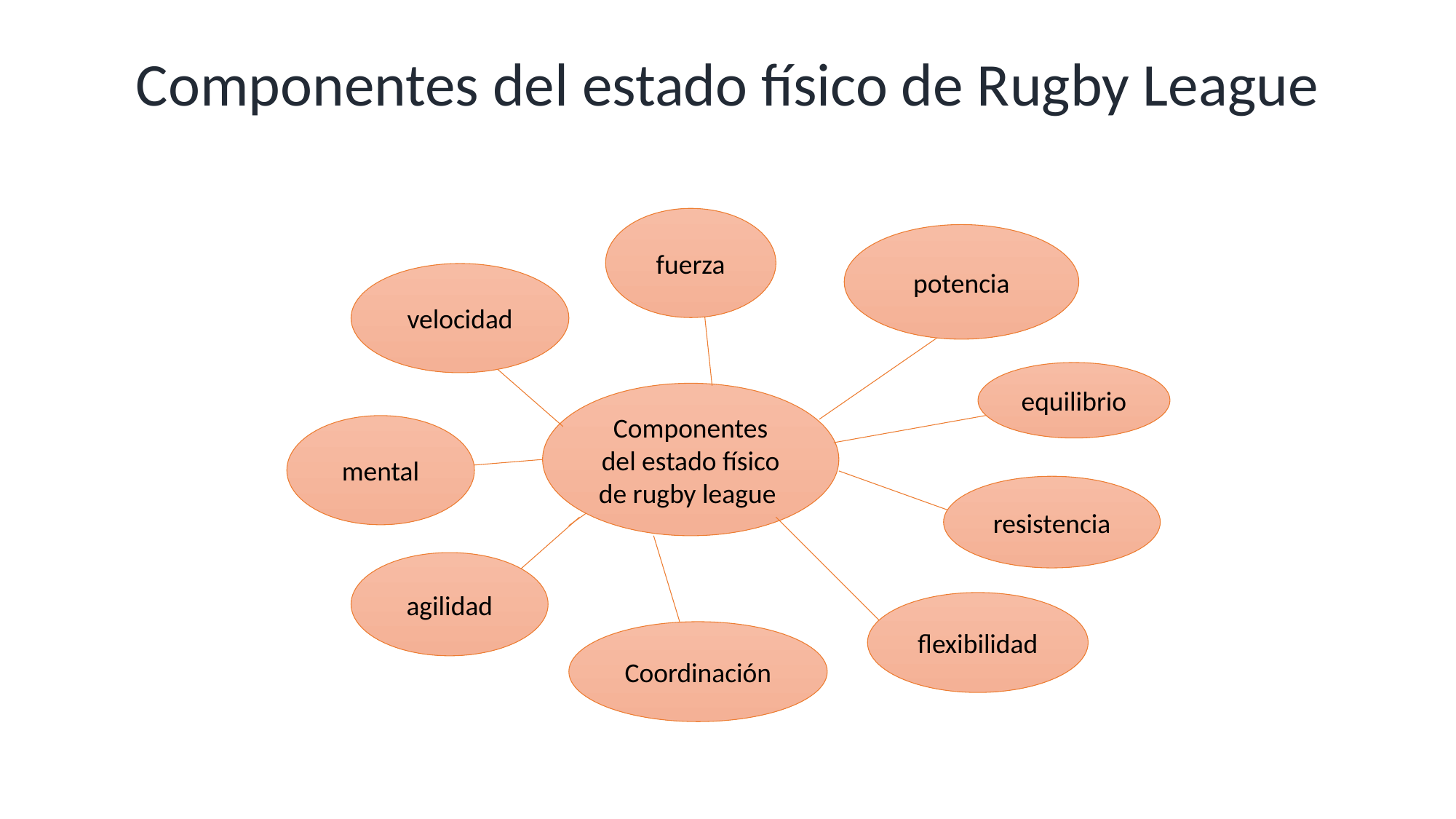

# Componentes del estado físico de Rugby League
fuerza
potencia
velocidad
equilibrio
Componentes del estado físico de rugby league
mental
resistencia
agilidad
flexibilidad
Coordinación